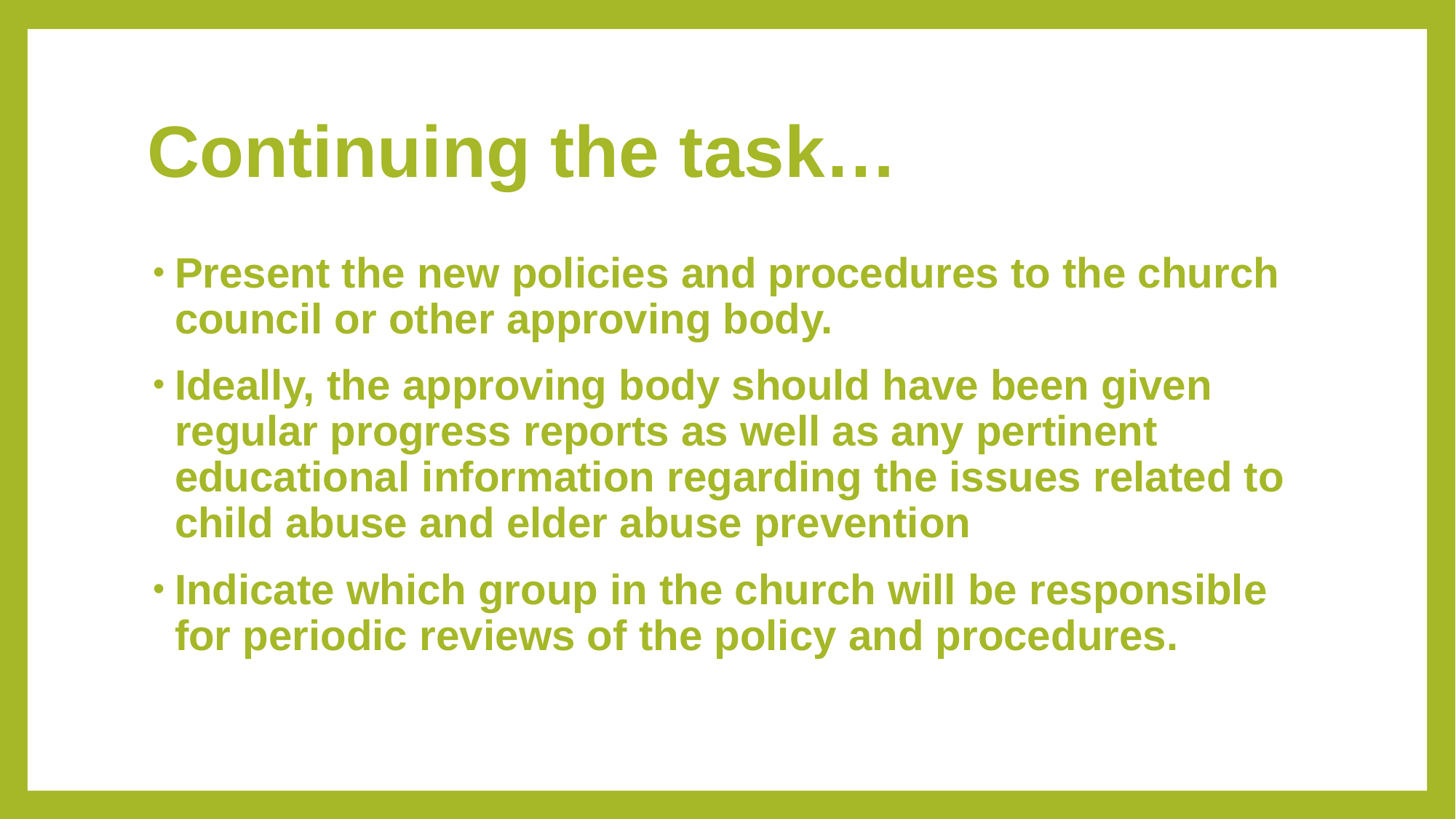

# Continuing the task…
Present the new policies and procedures to the church council or other approving body.
Ideally, the approving body should have been given regular progress reports as well as any pertinent educational information regarding the issues related to child abuse and elder abuse prevention
Indicate which group in the church will be responsible for periodic reviews of the policy and procedures.